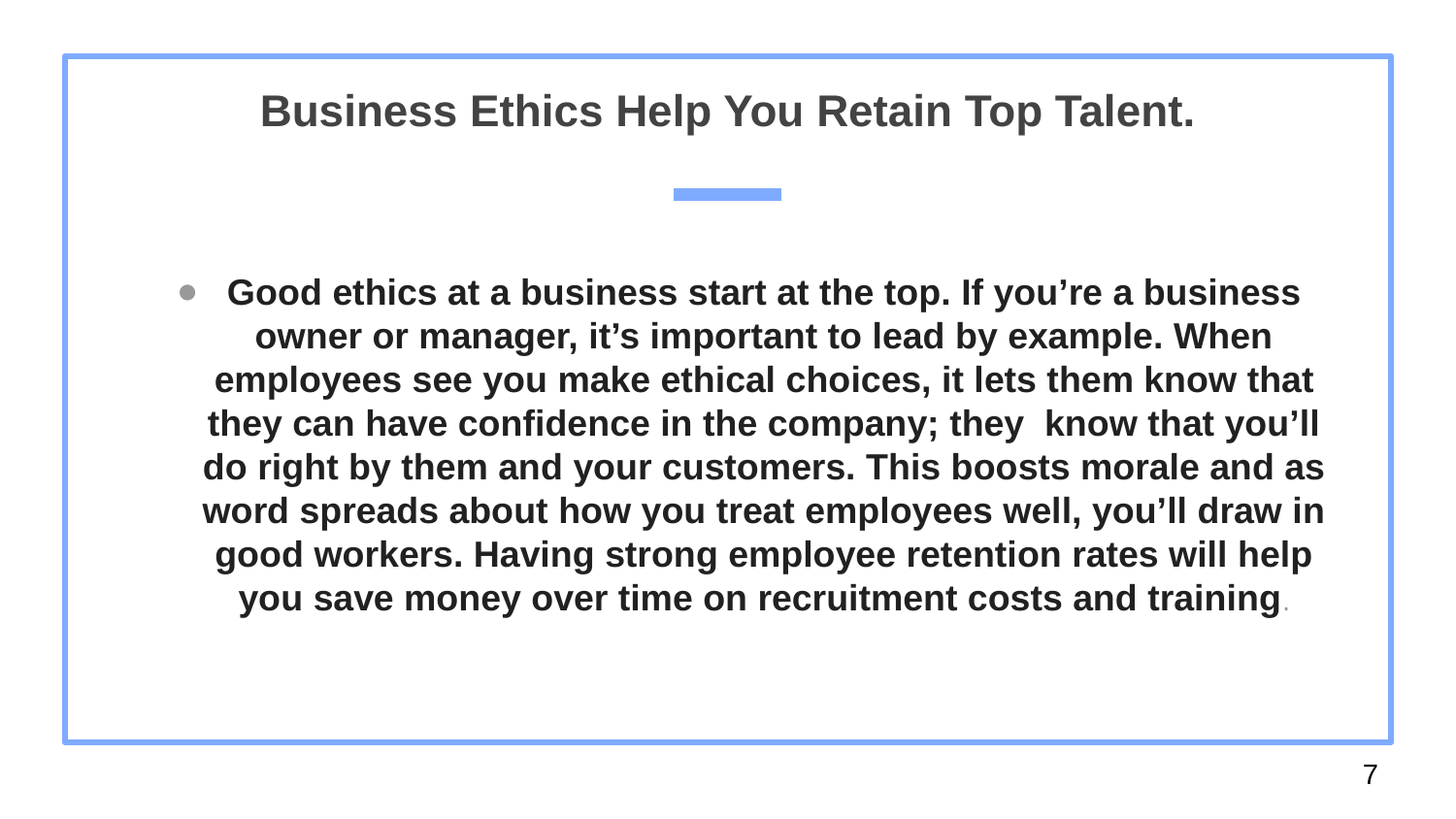

# Business Ethics Help You Retain Top Talent.
Good ethics at a business start at the top. If you’re a business owner or manager, it’s important to lead by example. When employees see you make ethical choices, it lets them know that they can have confidence in the company; they  know that you’ll do right by them and your customers. This boosts morale and as word spreads about how you treat employees well, you’ll draw in good workers. Having strong employee retention rates will help you save money over time on recruitment costs and training.